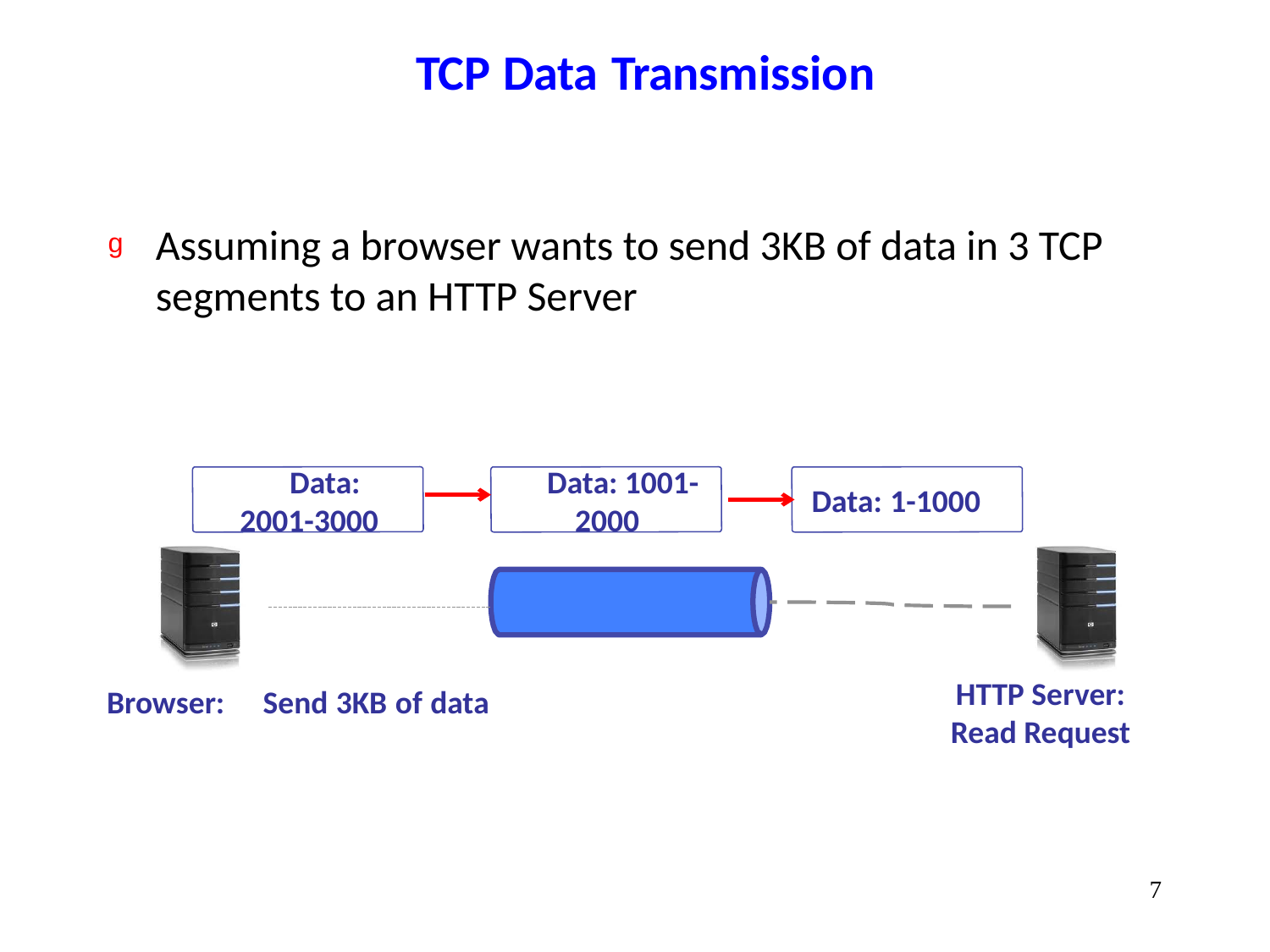

# TCP Data Transmission
Assuming a browser wants to send 3KB of data in 3 TCP segments to an HTTP Server
Data: 2001-3000
Data: 1001-2000

Data: 1-1000

HTTP Server: Read Request
Browser:	Send 3KB of data
7